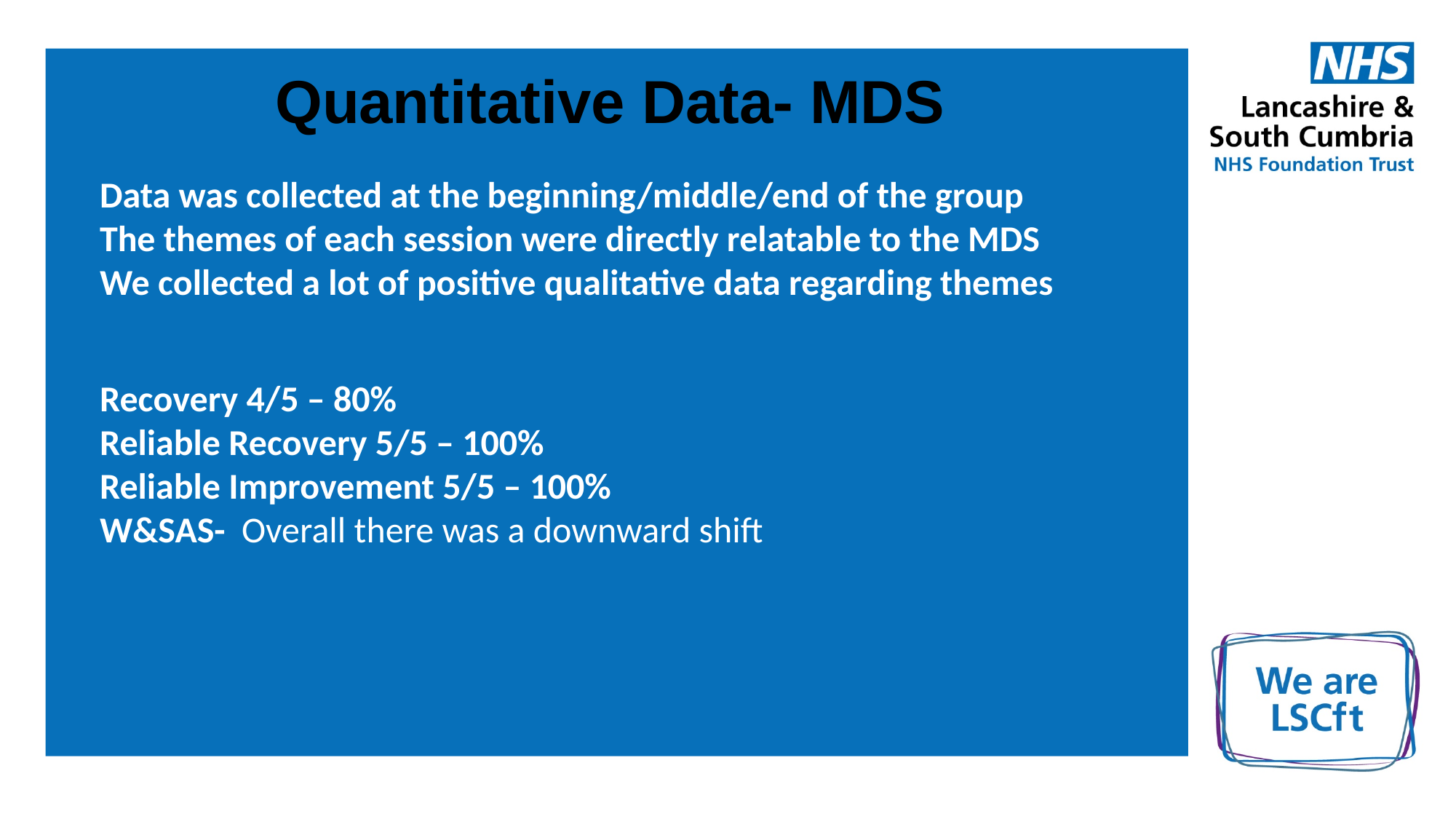

Quantitative Data- MDS

Data was collected at the beginning/middle/end of the group
The themes of each session were directly relatable to the MDS
We collected a lot of positive qualitative data regarding themes

Recovery 4/5 – 80%
Reliable Recovery 5/5 – 100%
Reliable Improvement 5/5 – 100%
W&SAS-  Overall there was a downward shift